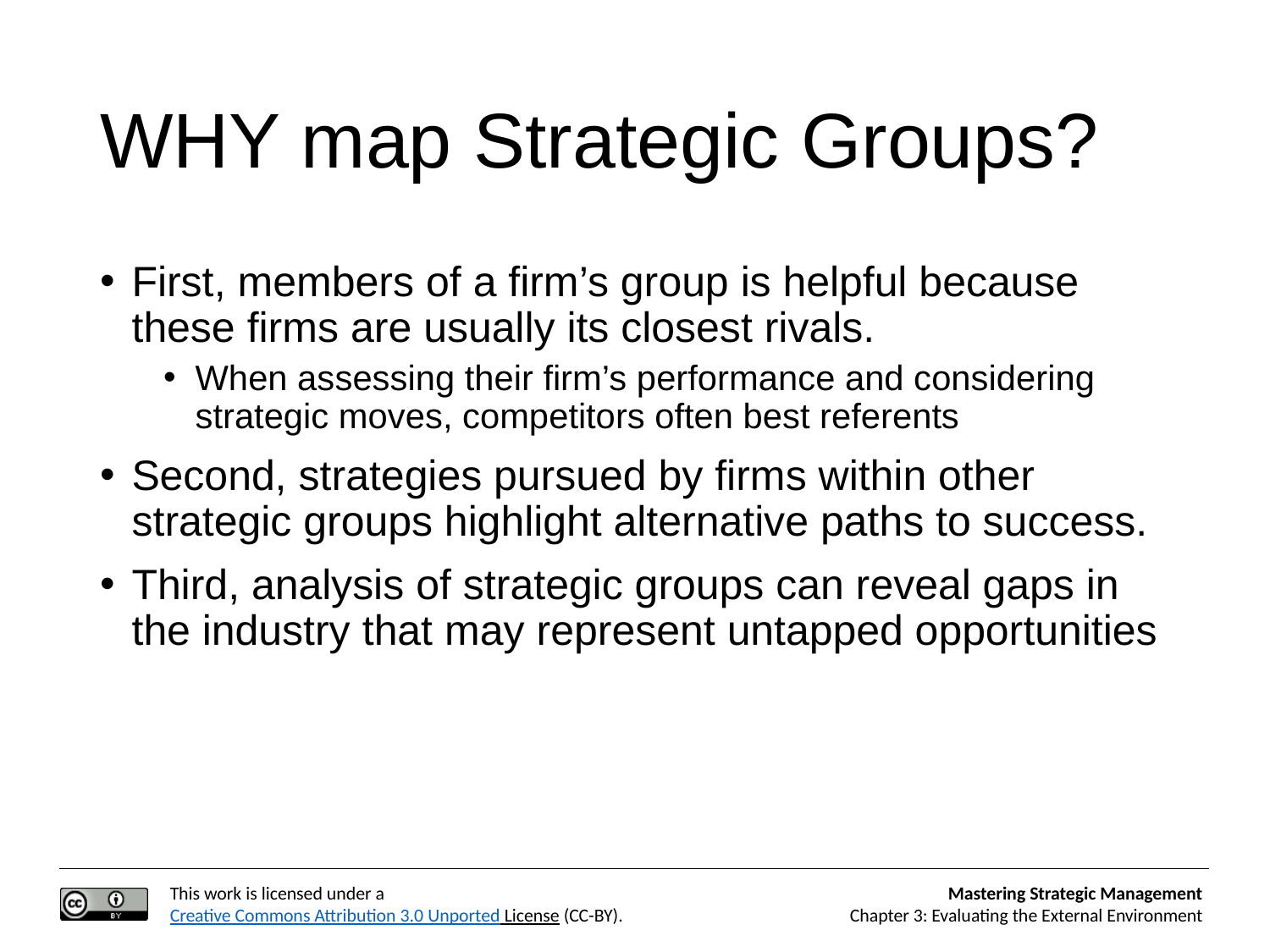

# WHY map Strategic Groups?
First, members of a firm’s group is helpful because these firms are usually its closest rivals.
When assessing their firm’s performance and considering strategic moves, competitors often best referents
Second, strategies pursued by firms within other strategic groups highlight alternative paths to success.
Third, analysis of strategic groups can reveal gaps in the industry that may represent untapped opportunities